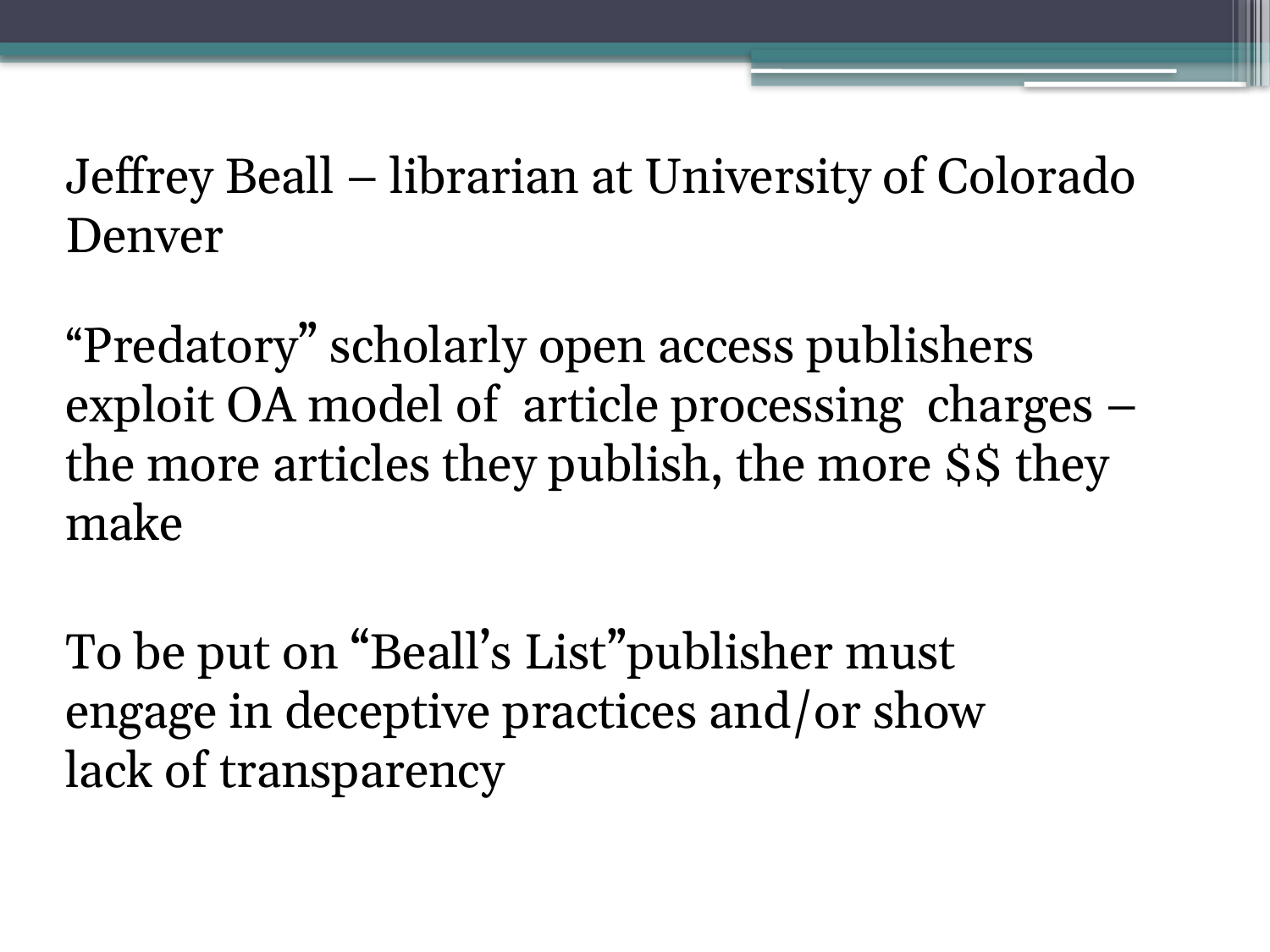

Jeffrey Beall – librarian at University of Colorado Denver
“Predatory” scholarly open access publishers exploit OA model of  article processing  charges – the more articles they publish, the more $$ they make
To be put on “Beall’s List”publisher must engage in deceptive practices and/or show lack of transparency